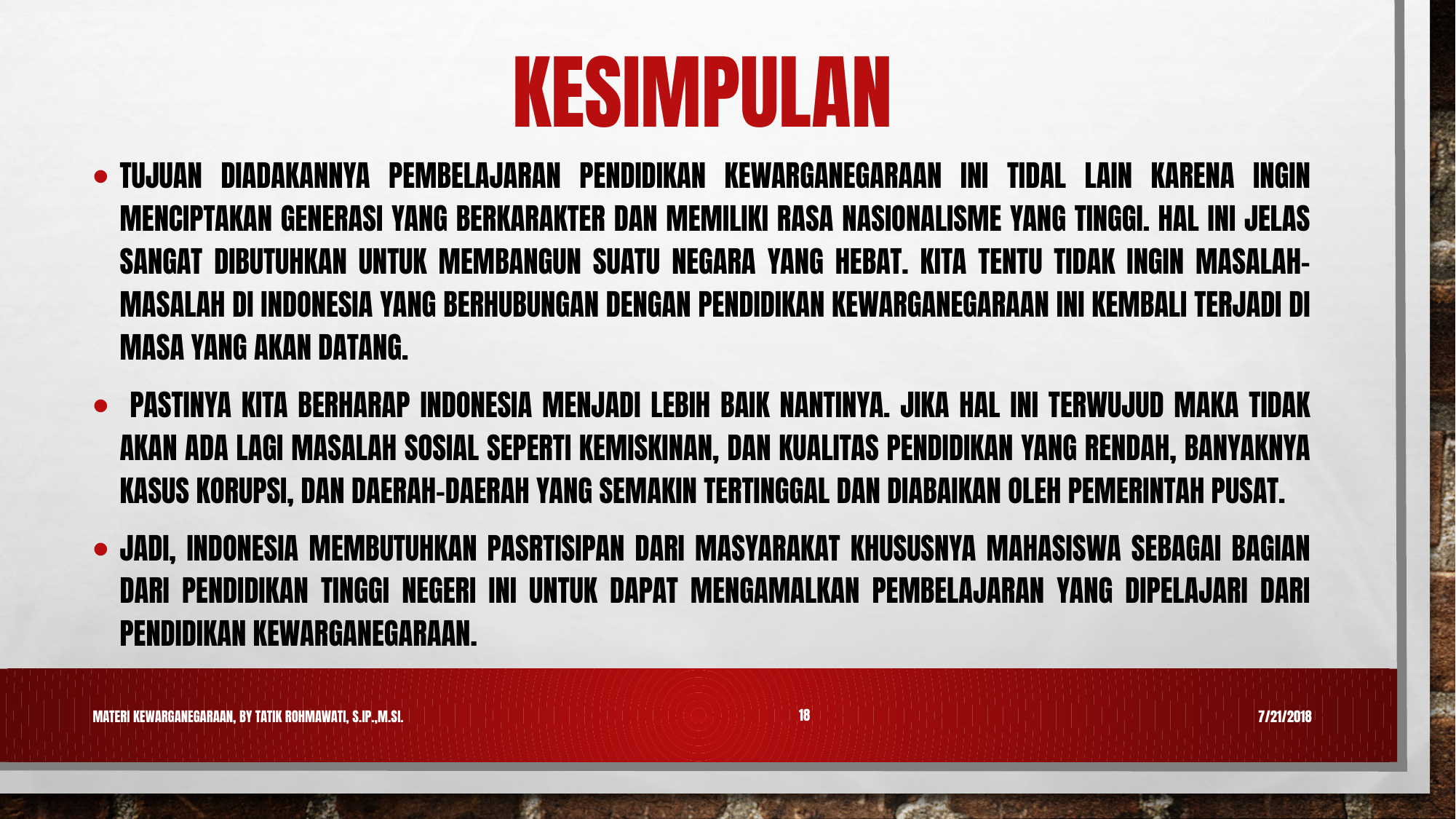

# kesimpulan
Tujuan diadakannya pembelajaran Pendidikan Kewarganegaraan ini tidal lain karena ingin menciptakan generasi yang berkarakter dan memiliki rasa nasionalisme yang tinggi. Hal ini jelas sangat dibutuhkan untuk membangun suatu negara yang hebat. Kita tentu tidak ingin masalah-masalah di Indonesia yang berhubungan dengan pendidikan kewarganegaraan ini kembali terjadi di masa yang akan datang.
 Pastinya kita berharap Indonesia menjadi lebih baik nantinya. Jika hal ini terwujud maka tidak akan ada lagi masalah sosial seperti kemiskinan, dan kualitas pendidikan yang rendah, banyaknya kasus korupsi, dan daerah-daerah yang semakin tertinggal dan diabaikan oleh pemerintah pusat.
Jadi, Indonesia membutuhkan pasrtisipan dari masyarakat khususnya mahasiswa sebagai bagian dari pendidikan tinggi negeri ini untuk dapat mengamalkan pembelajaran yang dipelajari dari pendidikan kewarganegaraan.

Materi Kewarganegaraan, By Tatik Rohmawati, S.IP.,M.Si.
18
7/21/2018